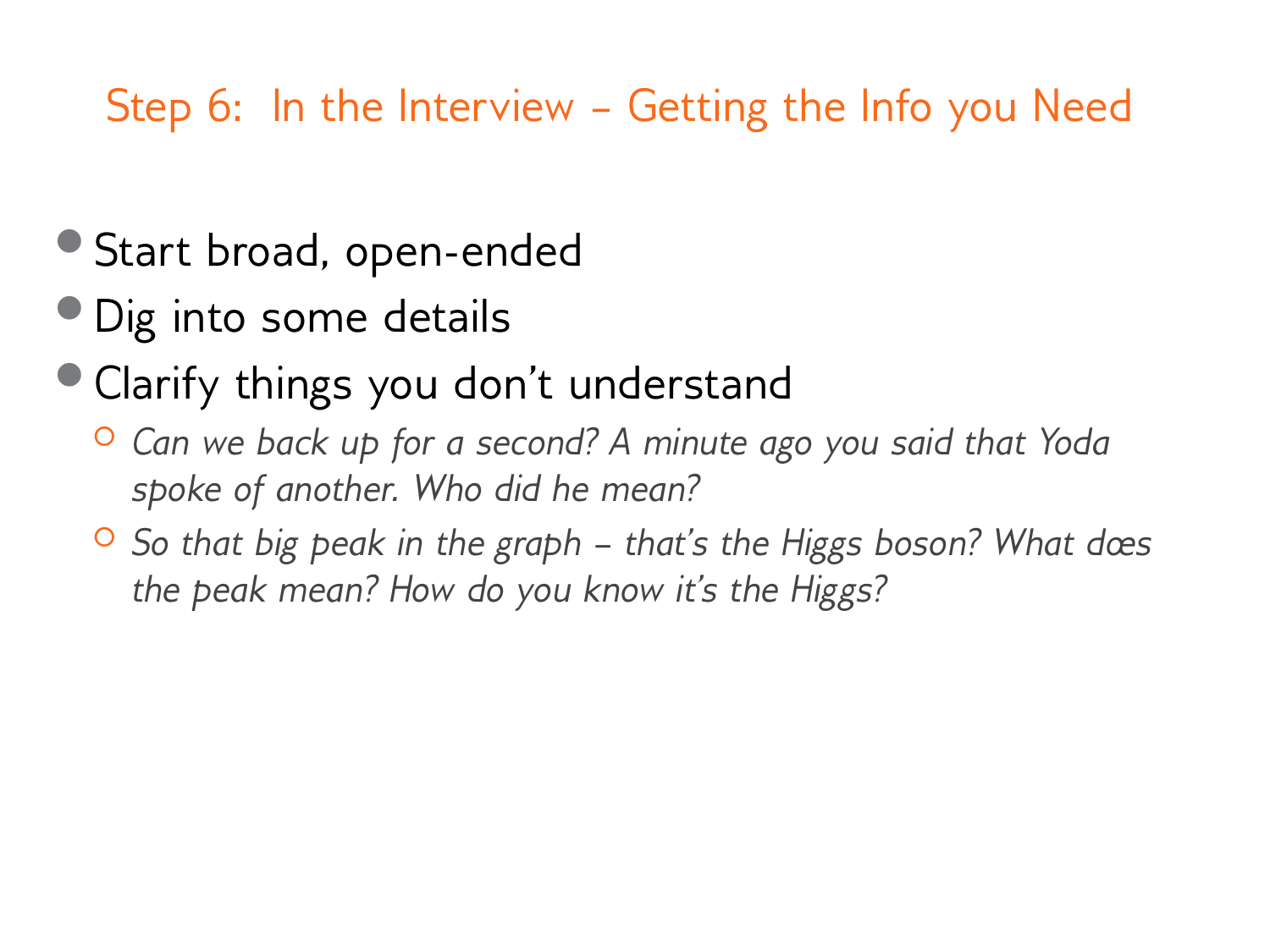

# Step 6:  In the Interview – Getting the Info you Need
Start broad, open-ended
Dig into some details
Clarify things you don’t understand
Can we back up for a second? A minute ago you said that Yoda spoke of another. Who did he mean?
So that big peak in the graph – that’s the Higgs boson? What does the peak mean? How do you know it’s the Higgs?